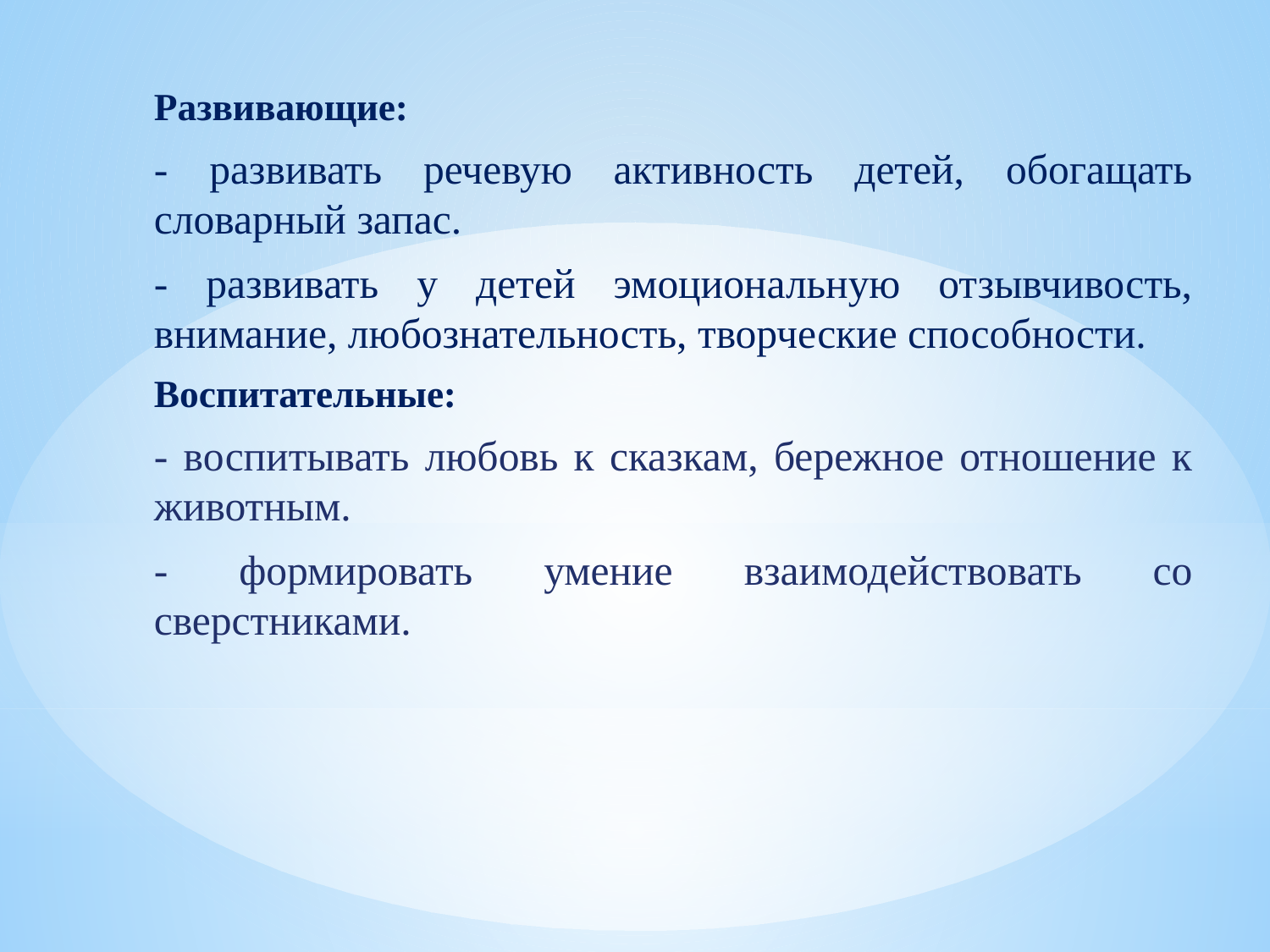

Развивающие:
- развивать речевую активность детей, обогащать словарный запас.
- развивать у детей эмоциональную отзывчивость, внимание, любознательность, творческие способности.
Воспитательные:
- воспитывать любовь к сказкам, бережное отношение к животным.
- формировать умение взаимодействовать со сверстниками.